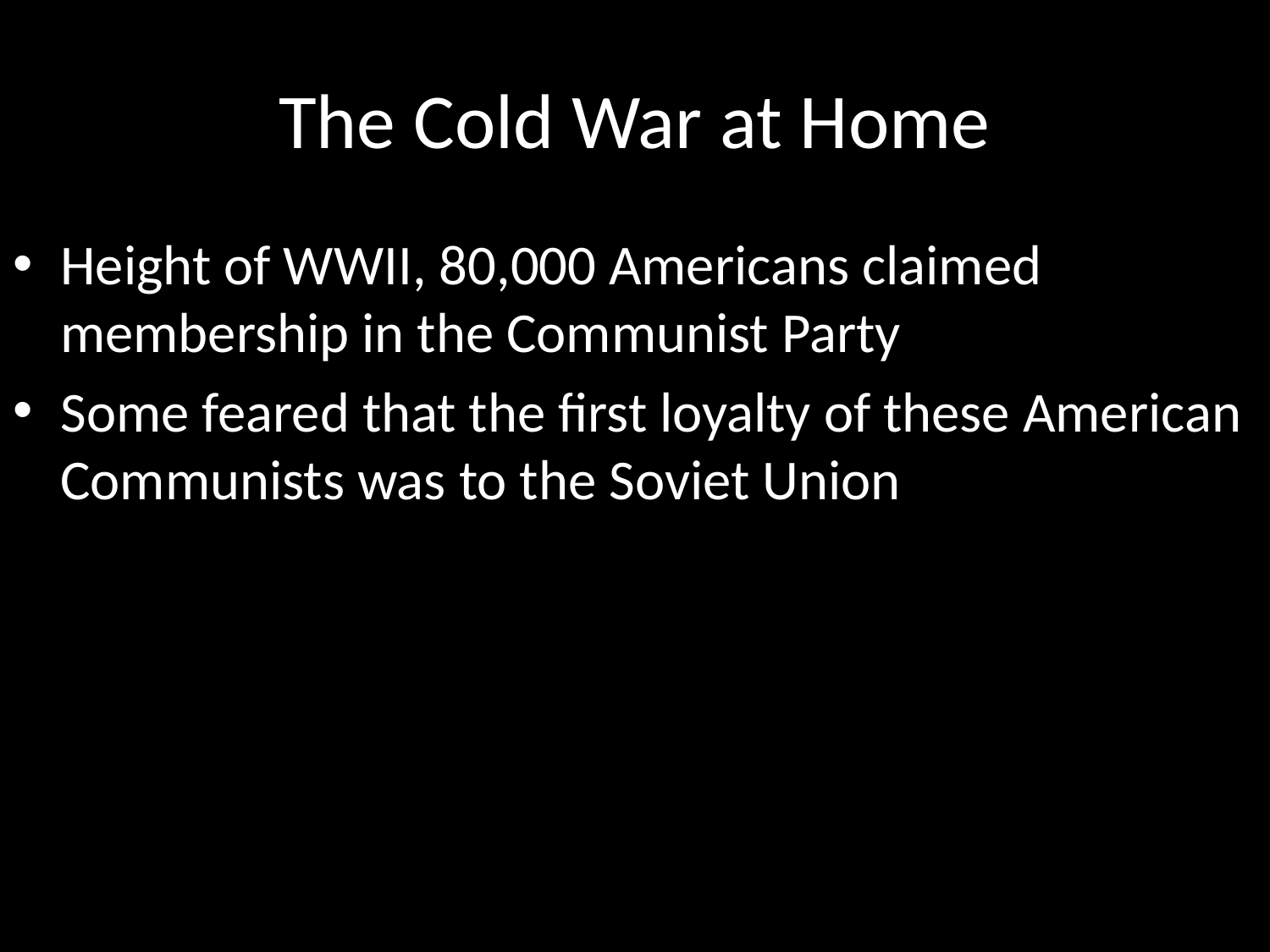

# The Cold War at Home
Height of WWII, 80,000 Americans claimed membership in the Communist Party
Some feared that the first loyalty of these American Communists was to the Soviet Union